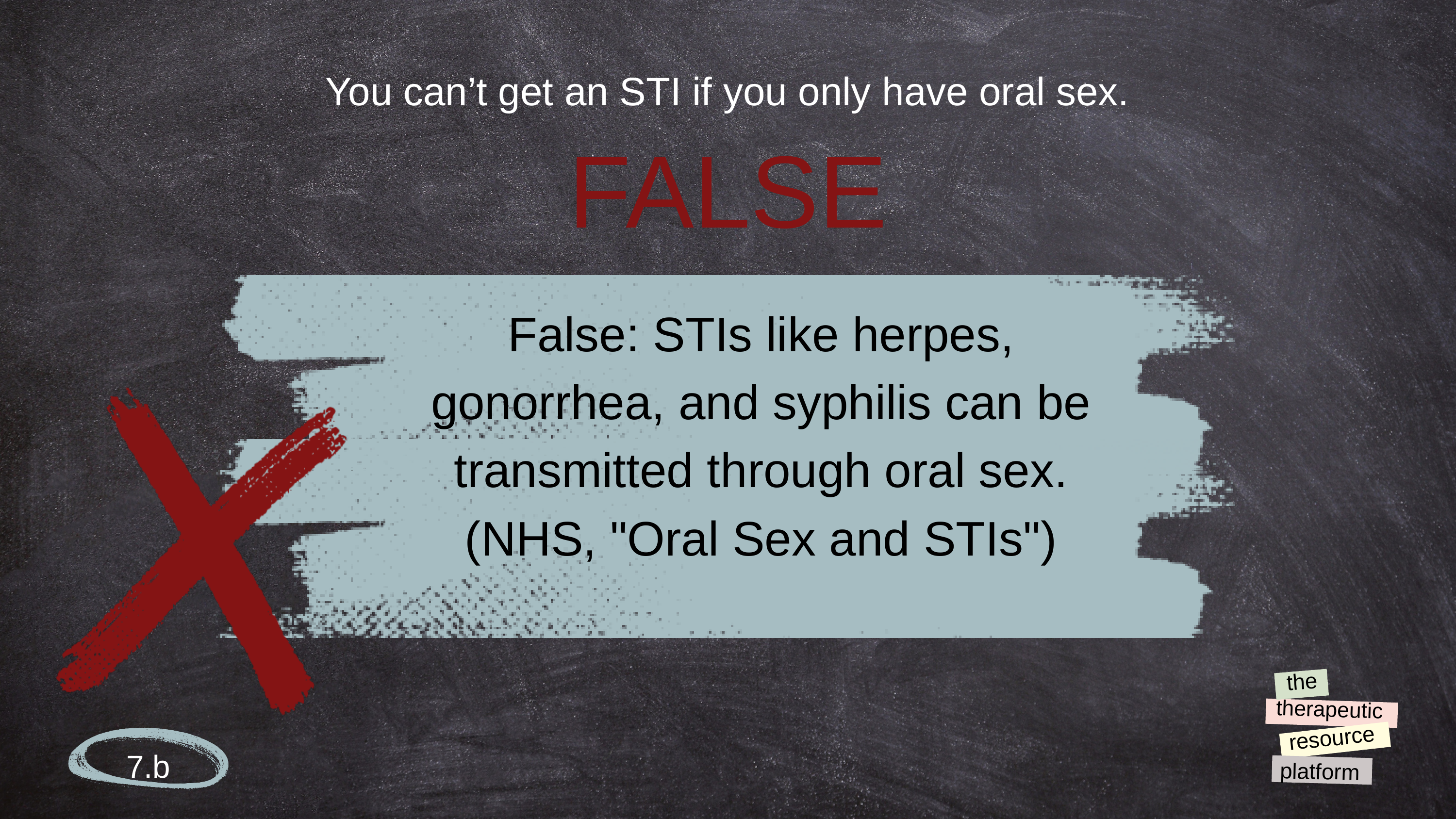

You can’t get an STI if you only have oral sex.
FALSE

False: STIs like herpes, gonorrhea, and syphilis can be transmitted through oral sex. (NHS, "Oral Sex and STIs")

the

therapeutic

resource
platform

7.b